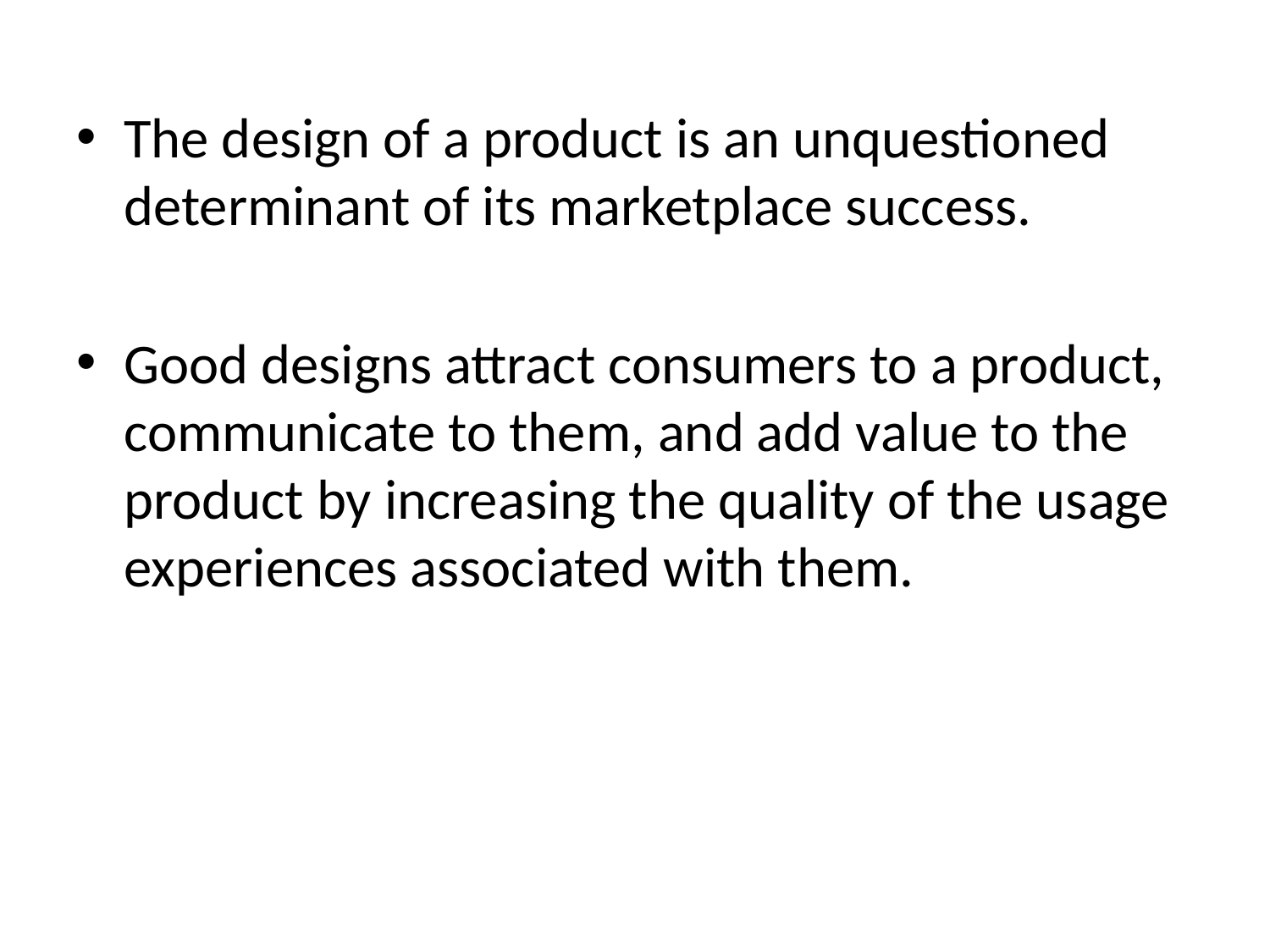

The design of a product is an unquestioned determinant of its marketplace success.

Good designs attract consumers to a product, communicate to them, and add value to the product by increasing the quality of the usage experiences associated with them.